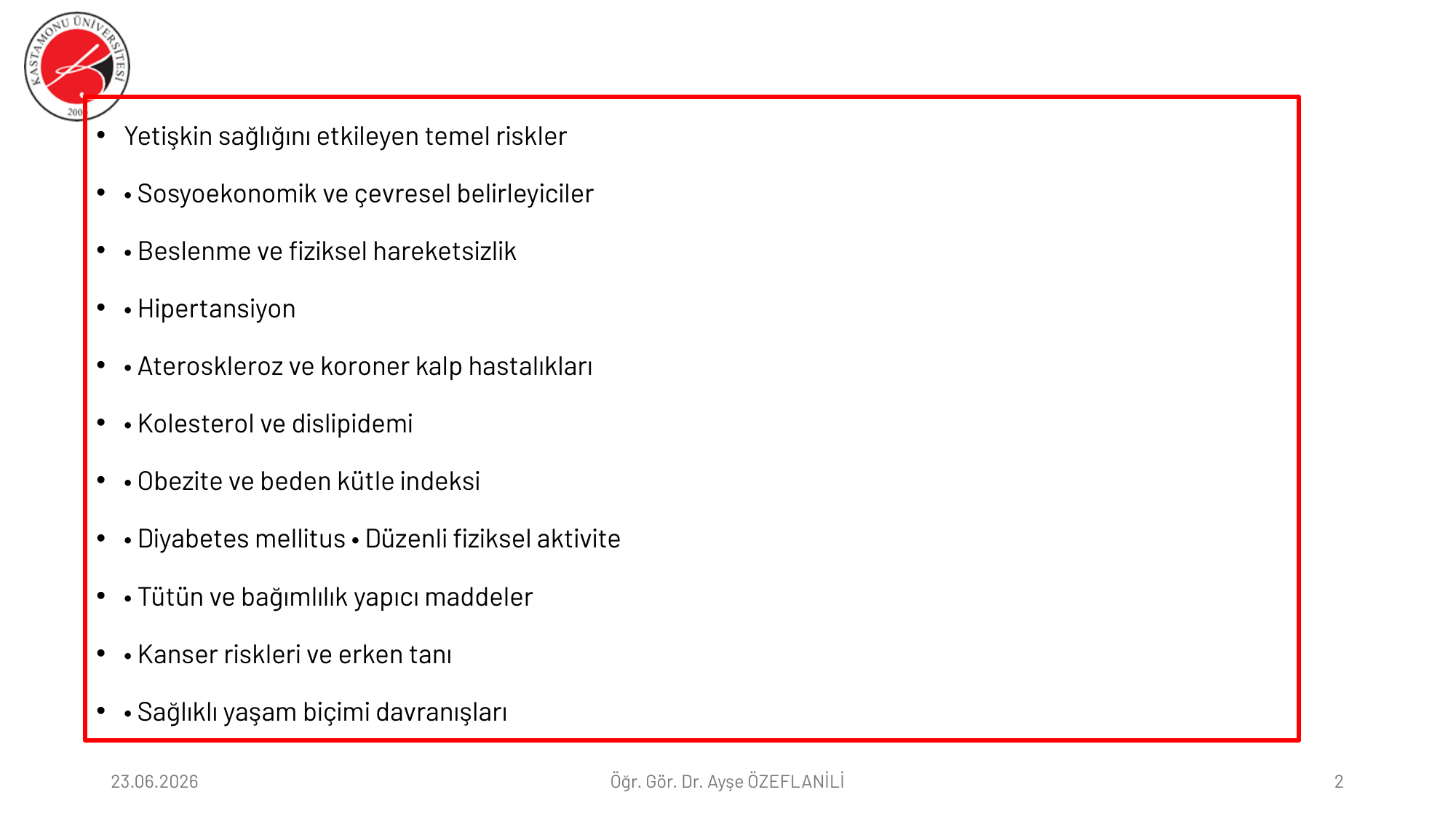

#
Yetişkin sağlığını etkileyen temel riskler
• Sosyoekonomik ve çevresel belirleyiciler
• Beslenme ve fiziksel hareketsizlik
• Hipertansiyon
• Ateroskleroz ve koroner kalp hastalıkları
• Kolesterol ve dislipidemi
• Obezite ve beden kütle indeksi
• Diyabetes mellitus • Düzenli fiziksel aktivite
• Tütün ve bağımlılık yapıcı maddeler
• Kanser riskleri ve erken tanı
• Sağlıklı yaşam biçimi davranışları
23.06.2026
Öğr. Gör. Dr. Ayşe ÖZEFLANİLİ
2